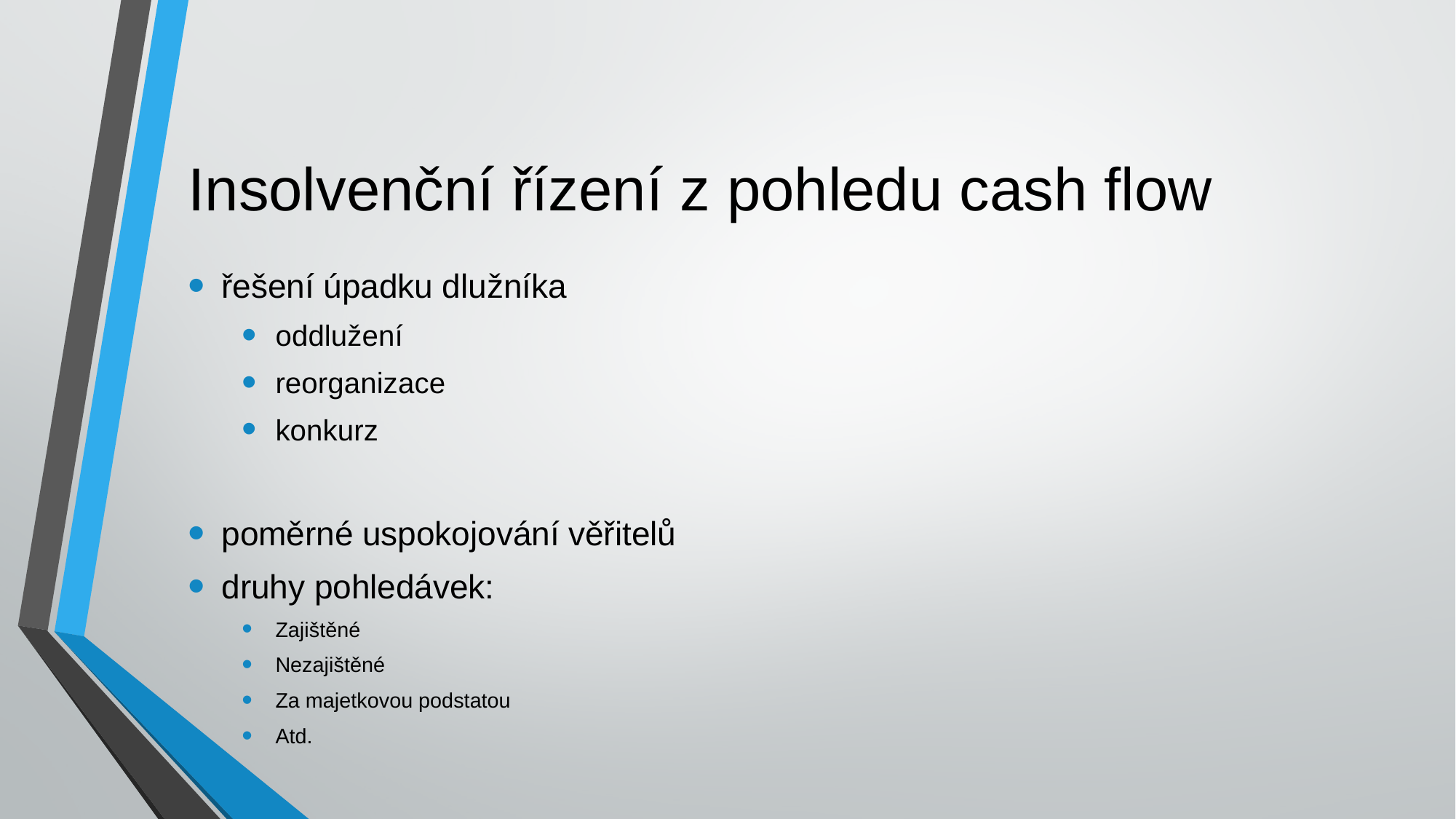

# Insolvenční řízení z pohledu cash flow
řešení úpadku dlužníka
oddlužení
reorganizace
konkurz

poměrné uspokojování věřitelů
druhy pohledávek:
Zajištěné
Nezajištěné
Za majetkovou podstatou
Atd.